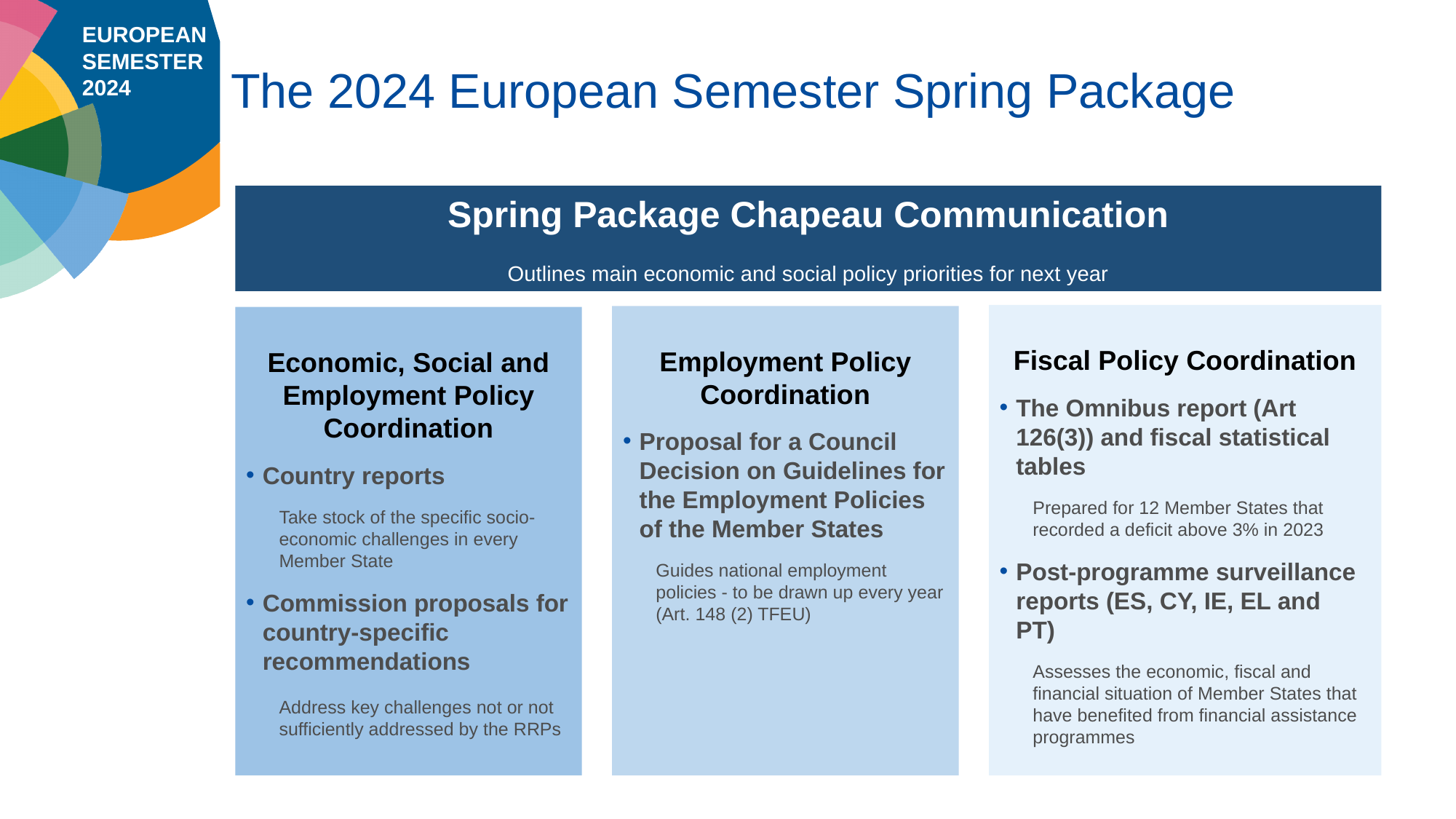

# The 2024 European Semester Spring Package
Spring Package Chapeau Communication

Outlines main economic and social policy priorities for next year
Fiscal Policy Coordination
The Omnibus report (Art 126(3)) and fiscal statistical tables
Prepared for 12 Member States that recorded a deficit above 3% in 2023
Post-programme surveillance reports (ES, CY, IE, EL and  PT)
Assesses the economic, fiscal and financial situation of Member States that have benefited from financial assistance programmes

Employment Policy Coordination
Proposal for a Council Decision on Guidelines for the Employment Policies of the Member States
Guides national employment policies - to be drawn up every year (Art. 148 (2) TFEU)

Economic, Social and Employment Policy Coordination
Country reports
Take stock of the specific socio-economic challenges in every Member State
Commission proposals for country-specific recommendations
Address key challenges not or not sufficiently addressed by the RRPs